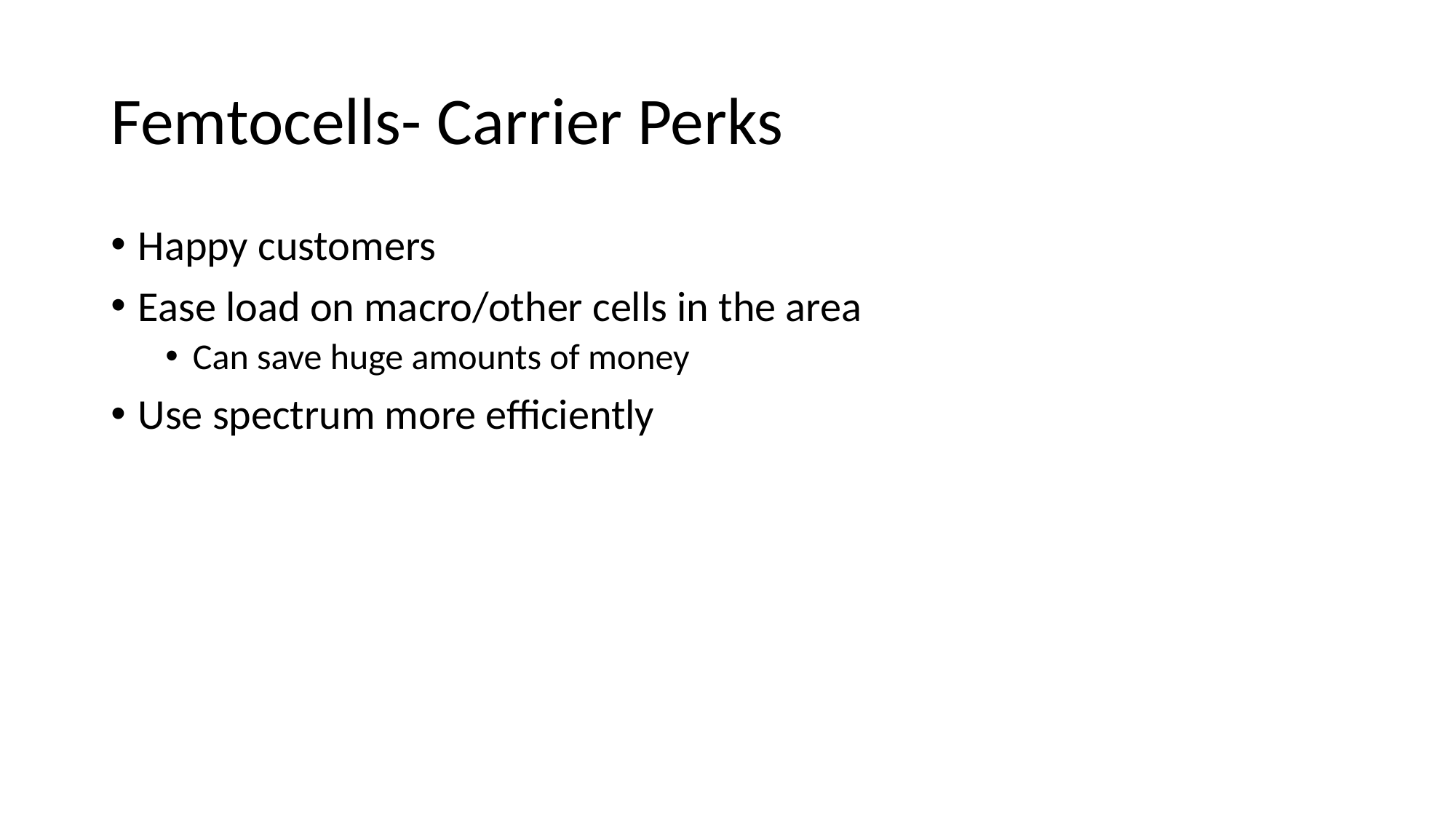

# Femtocells- Carrier Perks
Happy customers
Ease load on macro/other cells in the area
Can save huge amounts of money
Use spectrum more efficiently